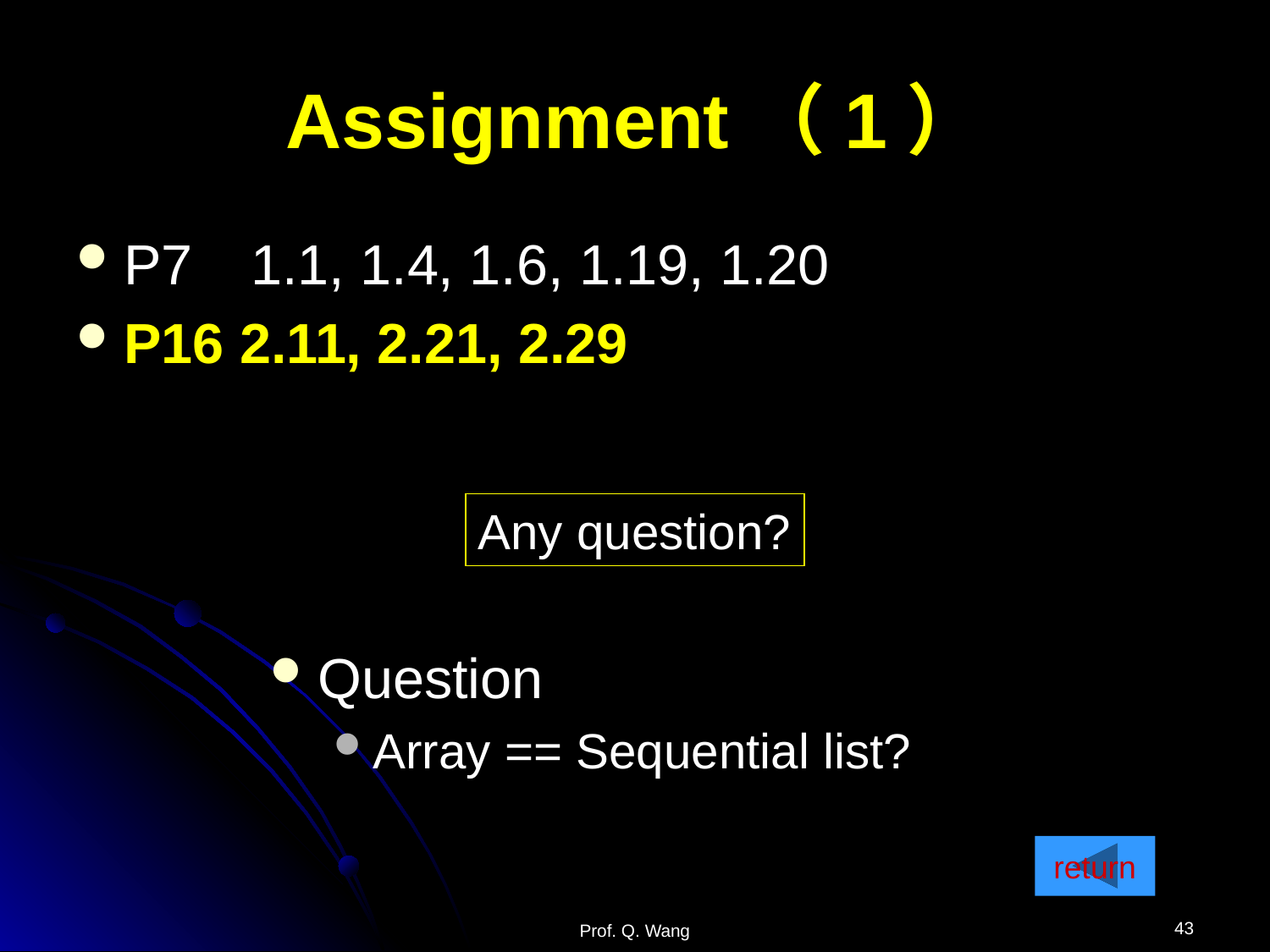

# Assignment（1）
P7	1.1, 1.4, 1.6, 1.19, 1.20
P16 2.11, 2.21, 2.29

Any question?
Question
Array == Sequential list?
return

43

Prof. Q. Wang